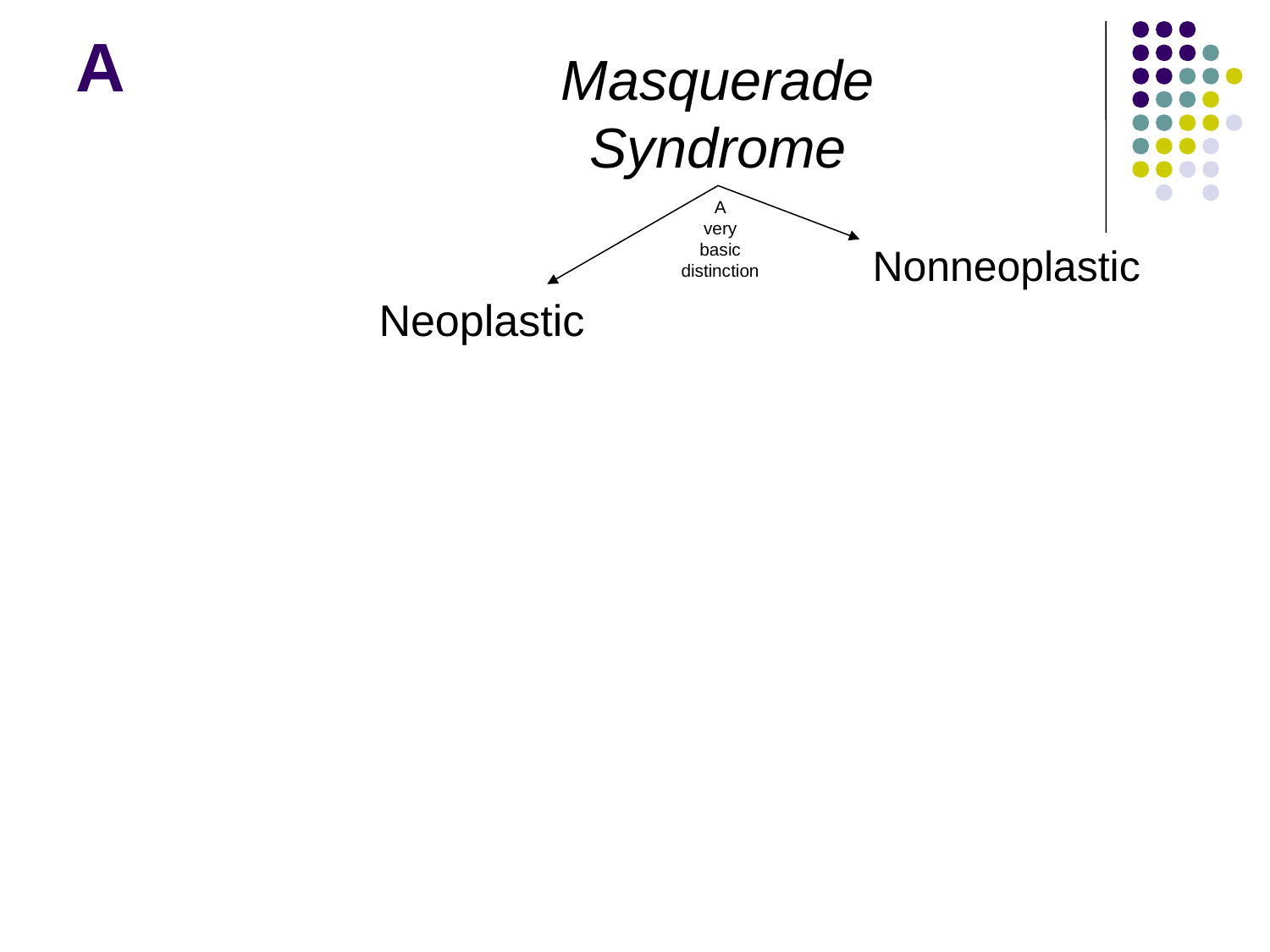

A
Masquerade
Syndrome
A
very
basic
distinction
Nonneoplastic
Neoplastic